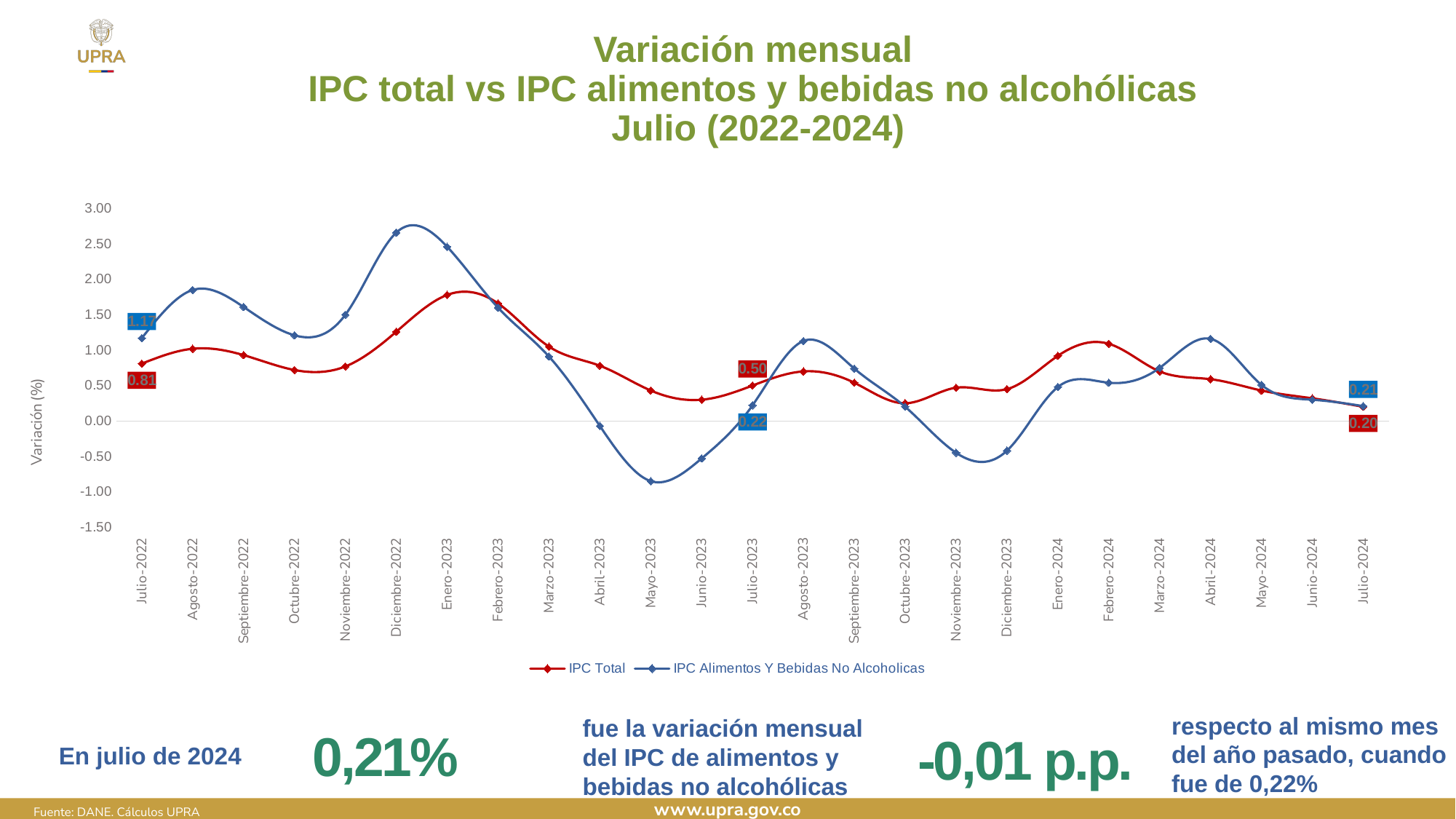

# Variación mensual IPC total vs IPC alimentos y bebidas no alcohólicas Julio (2022-2024)

### Chart

| Category | IPC Total | IPC Alimentos Y Bebidas No Alcoholicas |
|---|---|---|
| Julio-2022 | 0.81 | 1.17 |
| Agosto-2022 | 1.02 | 1.85 |
| Septiembre-2022 | 0.93 | 1.61 |
| Octubre-2022 | 0.72 | 1.21 |
| Noviembre-2022 | 0.77 | 1.5 |
| Diciembre-2022 | 1.26 | 2.66 |
| Enero-2023 | 1.78 | 2.46 |
| Febrero-2023 | 1.66 | 1.6 |
| Marzo-2023 | 1.05 | 0.91 |
| Abril-2023 | 0.78 | -0.07 |
| Mayo-2023 | 0.43 | -0.85 |
| Junio-2023 | 0.3 | -0.53 |
| Julio-2023 | 0.5 | 0.22 |
| Agosto-2023 | 0.7 | 1.13 |
| Septiembre-2023 | 0.54 | 0.74 |
| Octubre-2023 | 0.25 | 0.2 |
| Noviembre-2023 | 0.47 | -0.45 |
| Diciembre-2023 | 0.45 | -0.42 |
| Enero-2024 | 0.92 | 0.48 |
| Febrero-2024 | 1.09 | 0.54 |
| Marzo-2024 | 0.7 | 0.75 |
| Abril-2024 | 0.59 | 1.16 |
| Mayo-2024 | 0.43 | 0.51 |
| Junio-2024 | 0.32 | 0.3 |
| Julio-2024 | 0.2 | 0.21 |
respecto al mismo mes del año pasado, cuando fue de 0,22%
fue la variación mensual del IPC de alimentos y bebidas no alcohólicas
0,21%
 -0,01 p.p.
En julio de 2024
Fuente: DANE. Cálculos UPRA